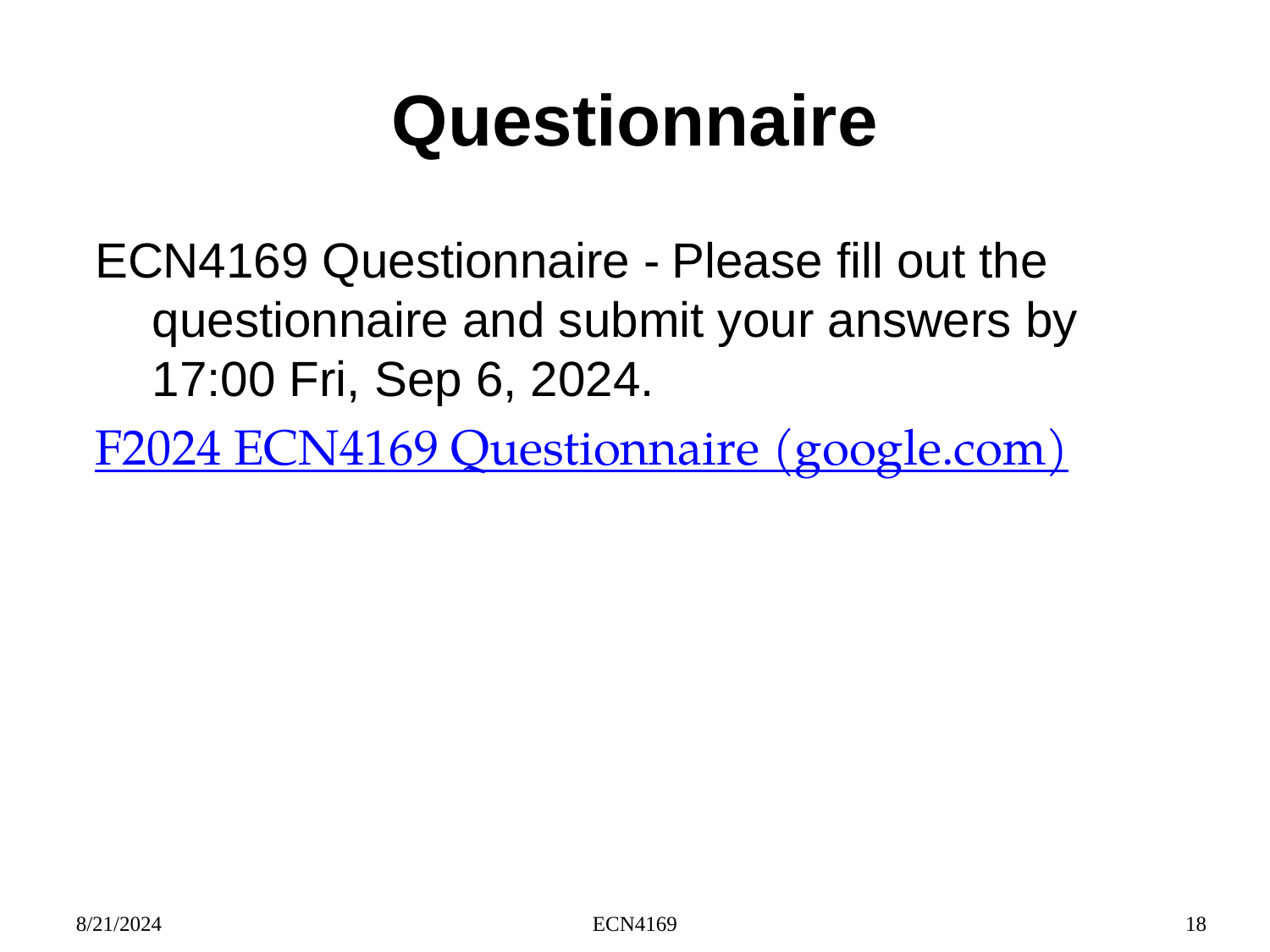

# Questionnaire
ECN4169 Questionnaire - Please fill out the questionnaire and submit your answers by 17:00 Fri, Sep 6, 2024.
F2024 ECN4169 Questionnaire (google.com)
8/21/2024
ECN4169
18